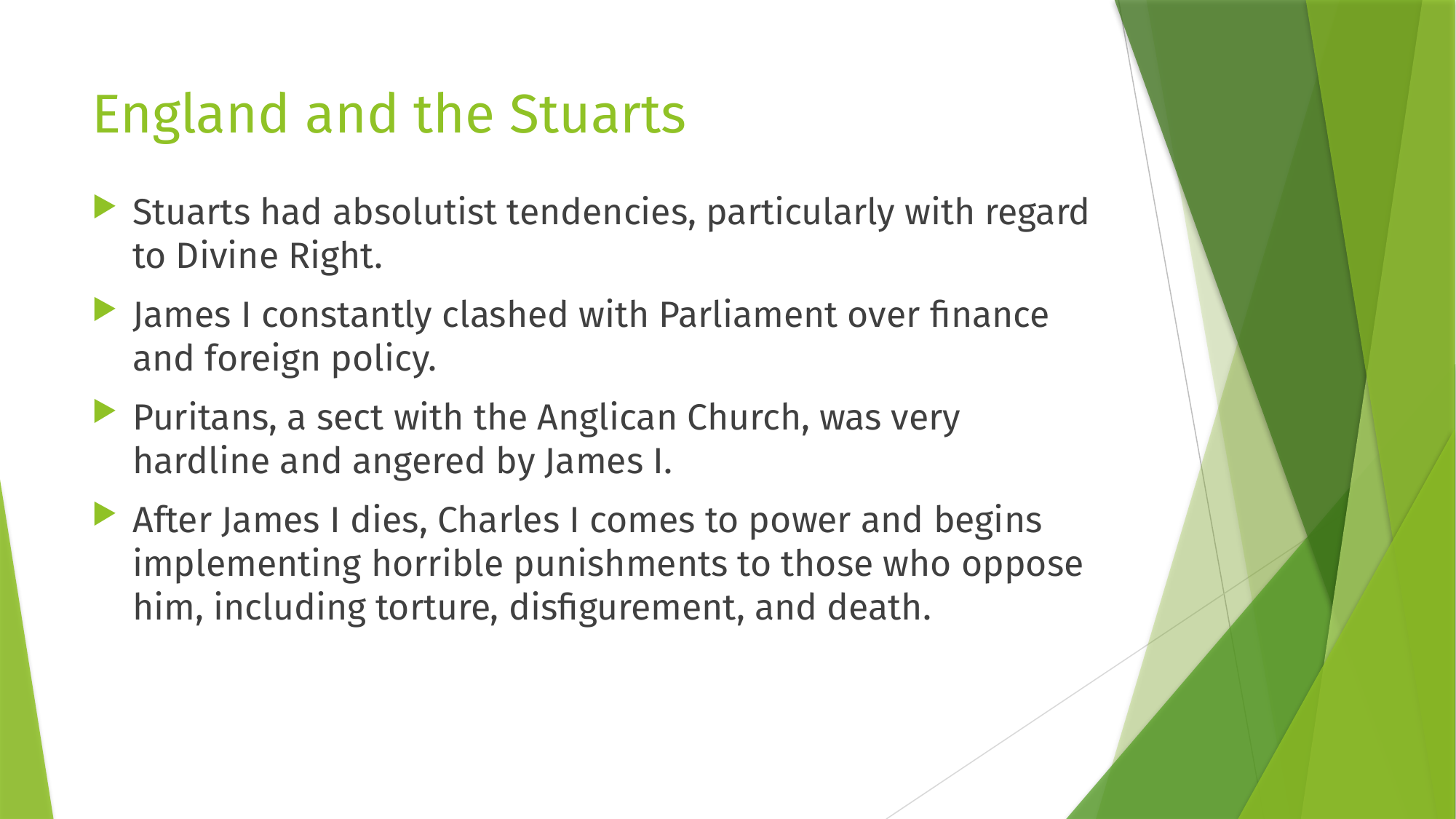

# England and the Stuarts
Stuarts had absolutist tendencies, particularly with regard to Divine Right.
James I constantly clashed with Parliament over finance and foreign policy.
Puritans, a sect with the Anglican Church, was very hardline and angered by James I.
After James I dies, Charles I comes to power and begins implementing horrible punishments to those who oppose him, including torture, disfigurement, and death.